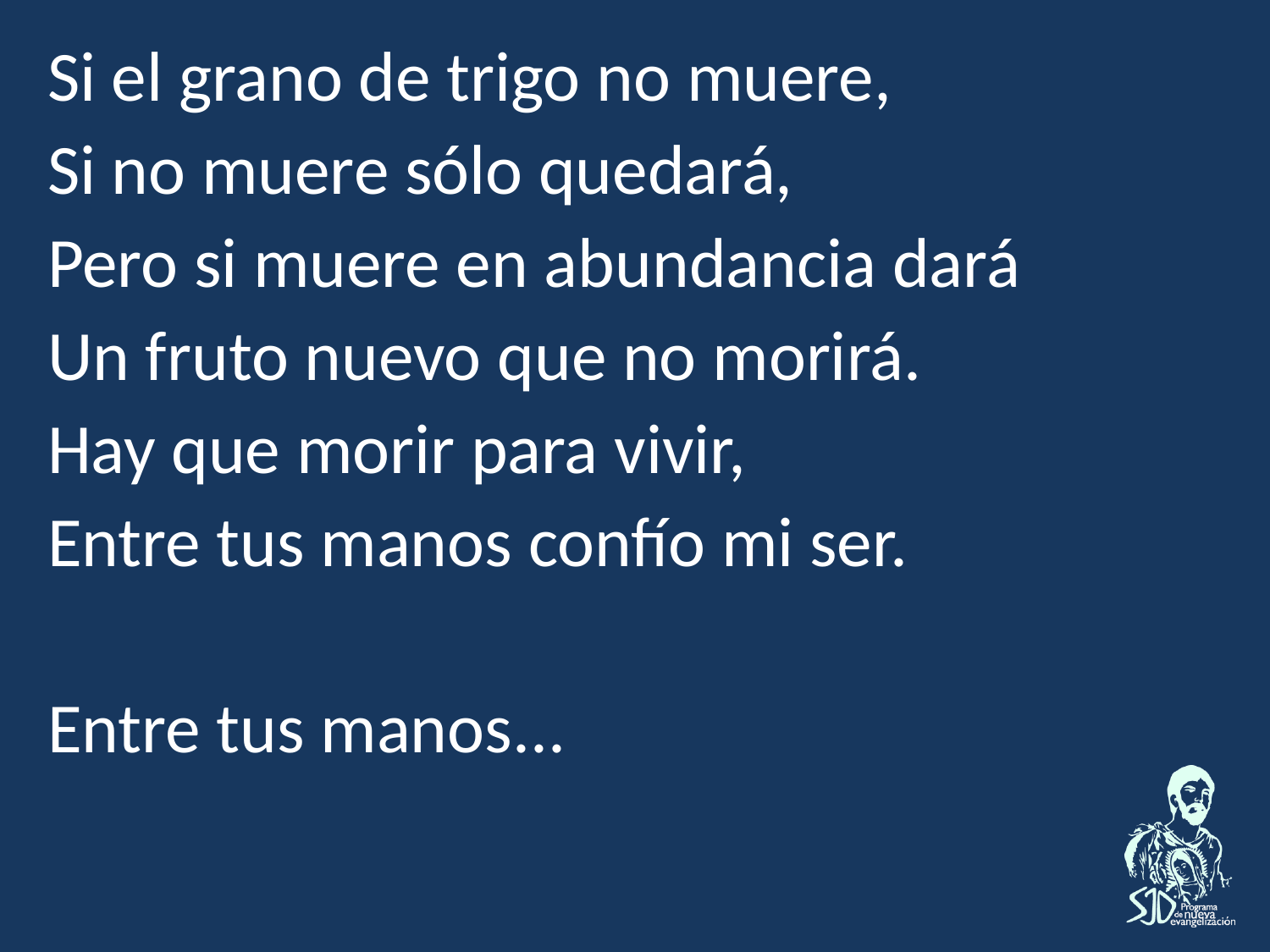

Si el grano de trigo no muere,
Si no muere sólo quedará,
Pero si muere en abundancia dará
Un fruto nuevo que no morirá.
Hay que morir para vivir,
Entre tus manos confío mi ser.

Entre tus manos...